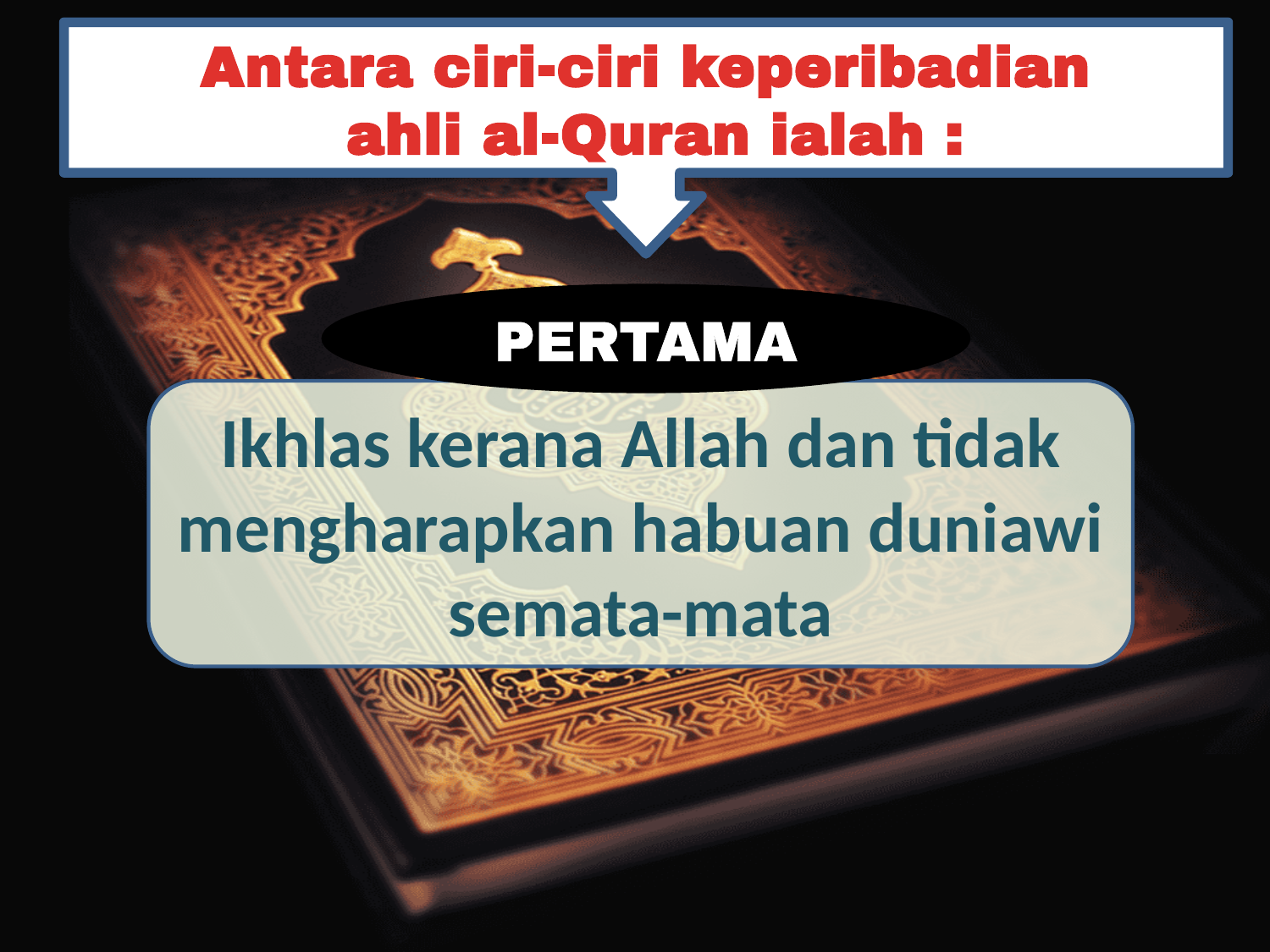

Antara ciri-ciri keperibadian
 ahli al-Quran ialah :
PERTAMA
Ikhlas kerana Allah dan tidak mengharapkan habuan duniawi semata-mata